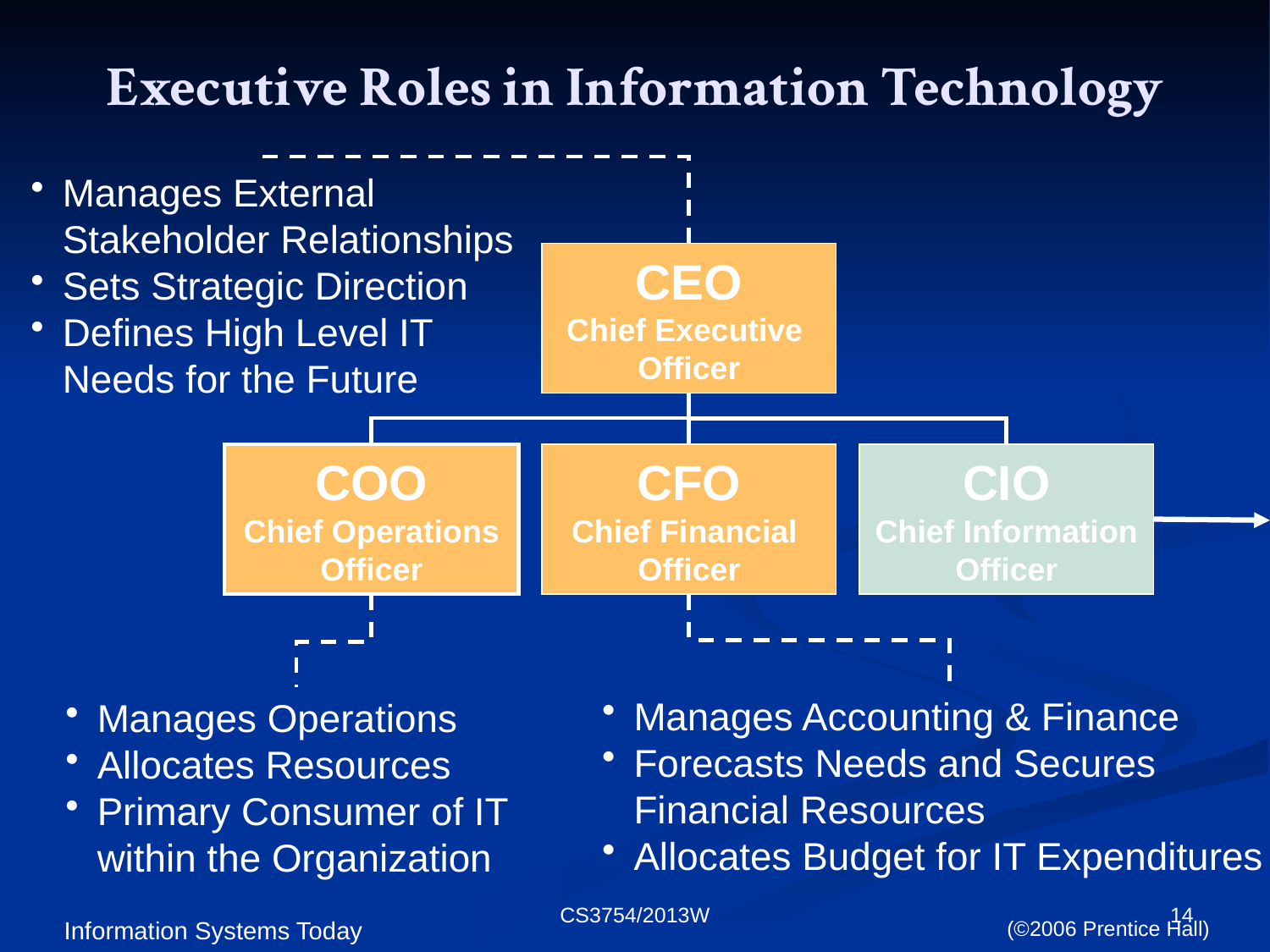

# Executive Roles in Information Technology
Manages External
	Stakeholder Relationships
Sets Strategic Direction
Defines High Level IT
	Needs for the Future

CEO
Chief Executive
Officer

COO
Chief Operations
Officer

CFO
Chief Financial
Officer
CIO
Chief Information
Officer

Manages Accounting & Finance
Forecasts Needs and Secures Financial Resources
Allocates Budget for IT Expenditures

Manages Operations
Allocates Resources
Primary Consumer of IT within the Organization
CS3754/2013W
14